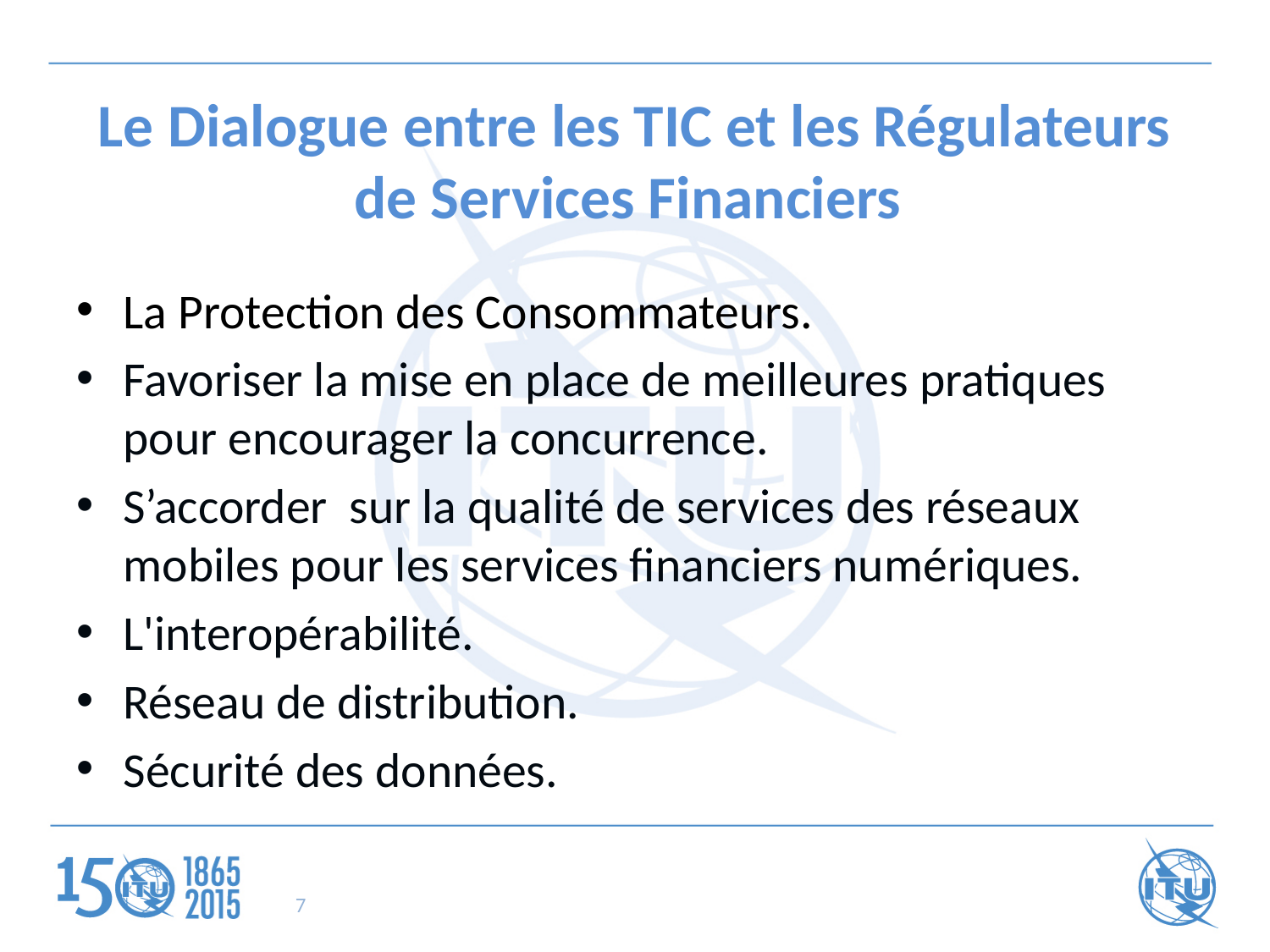

# Le Dialogue entre les TIC et les Régulateurs de Services Financiers
La Protection des Consommateurs.
Favoriser la mise en place de meilleures pratiques pour encourager la concurrence.
S’accorder  sur la qualité de services des réseaux mobiles pour les services financiers numériques.
L'interopérabilité.
Réseau de distribution.
Sécurité des données.

7